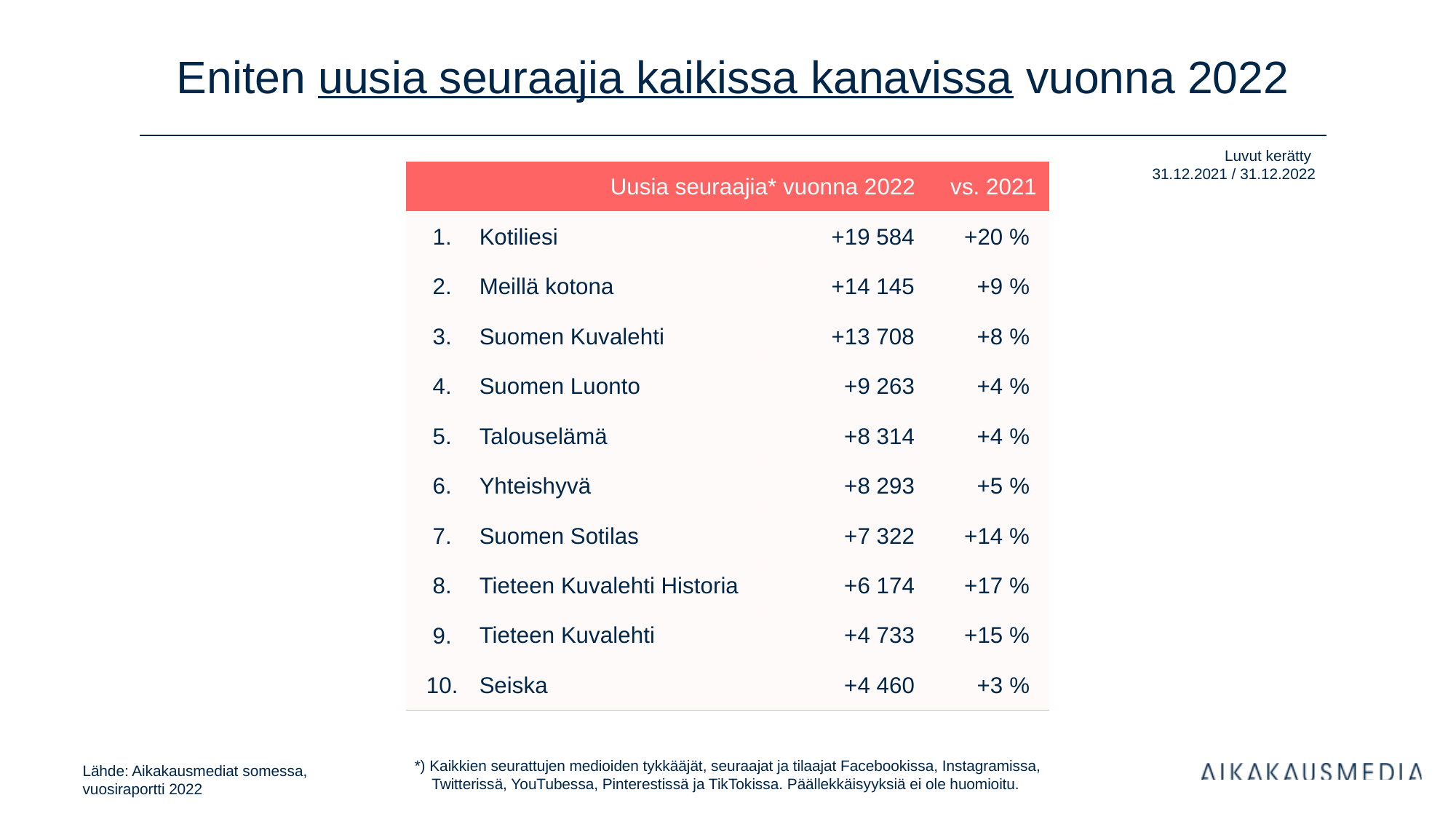

# Eniten uusia seuraajia kaikissa kanavissa vuonna 2022
Luvut kerätty
31.12.2021 / 31.12.2022
| Uusia seuraajia\* vuonna 2022 |  | kanavan tilaajia | vs. 2021 |  |
| --- | --- | --- | --- | --- |
| 1. | Kotiliesi | +19 584 | +20 % |  |
| 2. | Meillä kotona | +14 145 | +9 % |  |
| 3. | Suomen Kuvalehti | +13 708 | +8 % |  |
| 4. | Suomen Luonto | +9 263 | +4 % |  |
| 5. | Talouselämä | +8 314 | +4 % |  |
| 6. | Yhteishyvä | +8 293 | +5 % |  |
| 7. | Suomen Sotilas | +7 322 | +14 % |  |
| 8. | Tieteen Kuvalehti Historia | +6 174 | +17 % |  |
| 9. | Tieteen Kuvalehti | +4 733 | +15 % |  |
| 10. | Seiska | +4 460 | +3 % |  |
*) Kaikkien seurattujen medioiden tykkääjät, seuraajat ja tilaajat Facebookissa, Instagramissa, Twitterissä, YouTubessa, Pinterestissä ja TikTokissa. Päällekkäisyyksiä ei ole huomioitu.